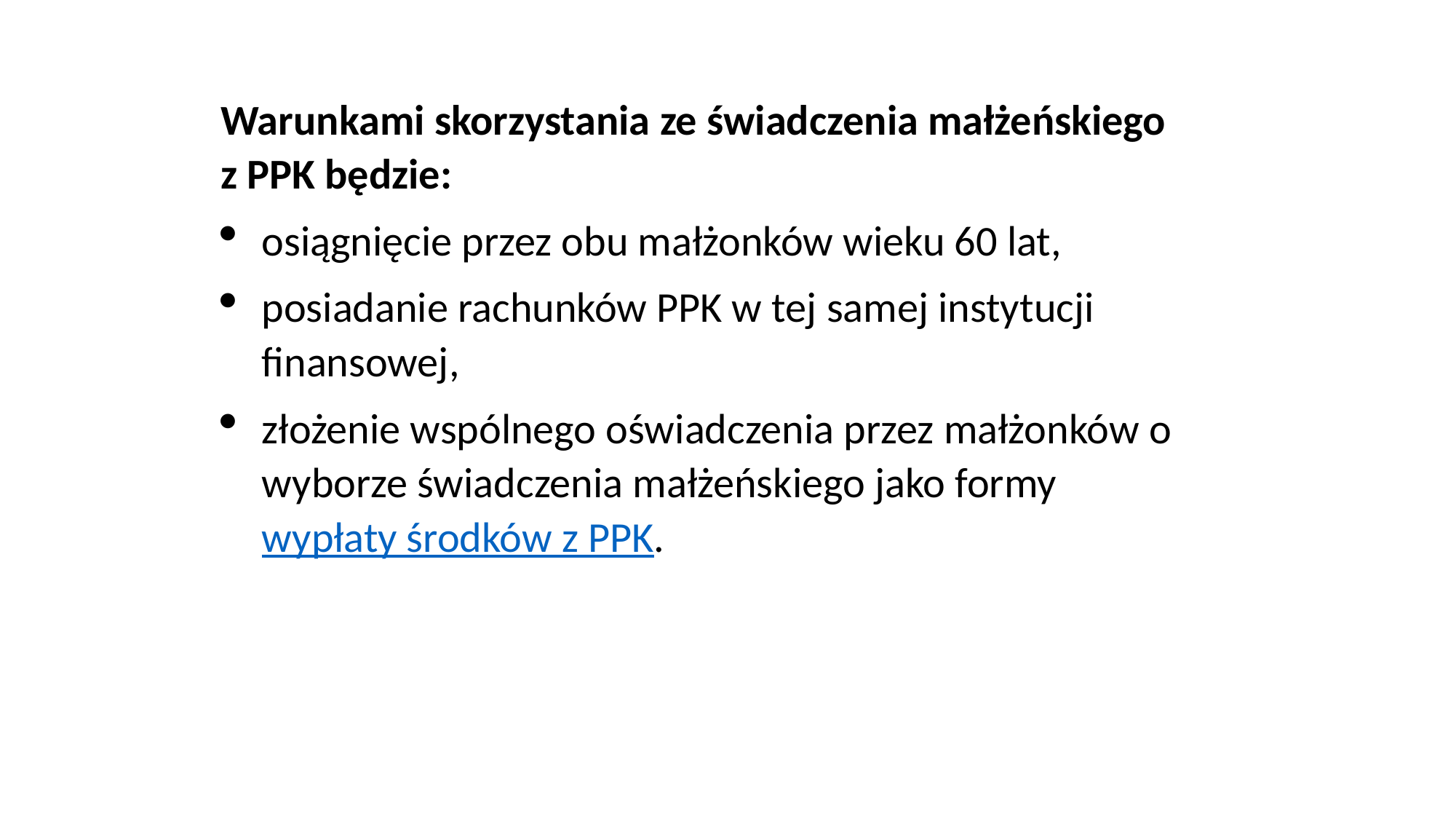

Warunkami skorzystania ze świadczenia małżeńskiego     z PPK będzie:
osiągnięcie przez obu małżonków wieku 60 lat,
posiadanie rachunków PPK w tej samej instytucji finansowej,
złożenie wspólnego oświadczenia przez małżonków o wyborze świadczenia małżeńskiego jako formy wypłaty środków z PPK.